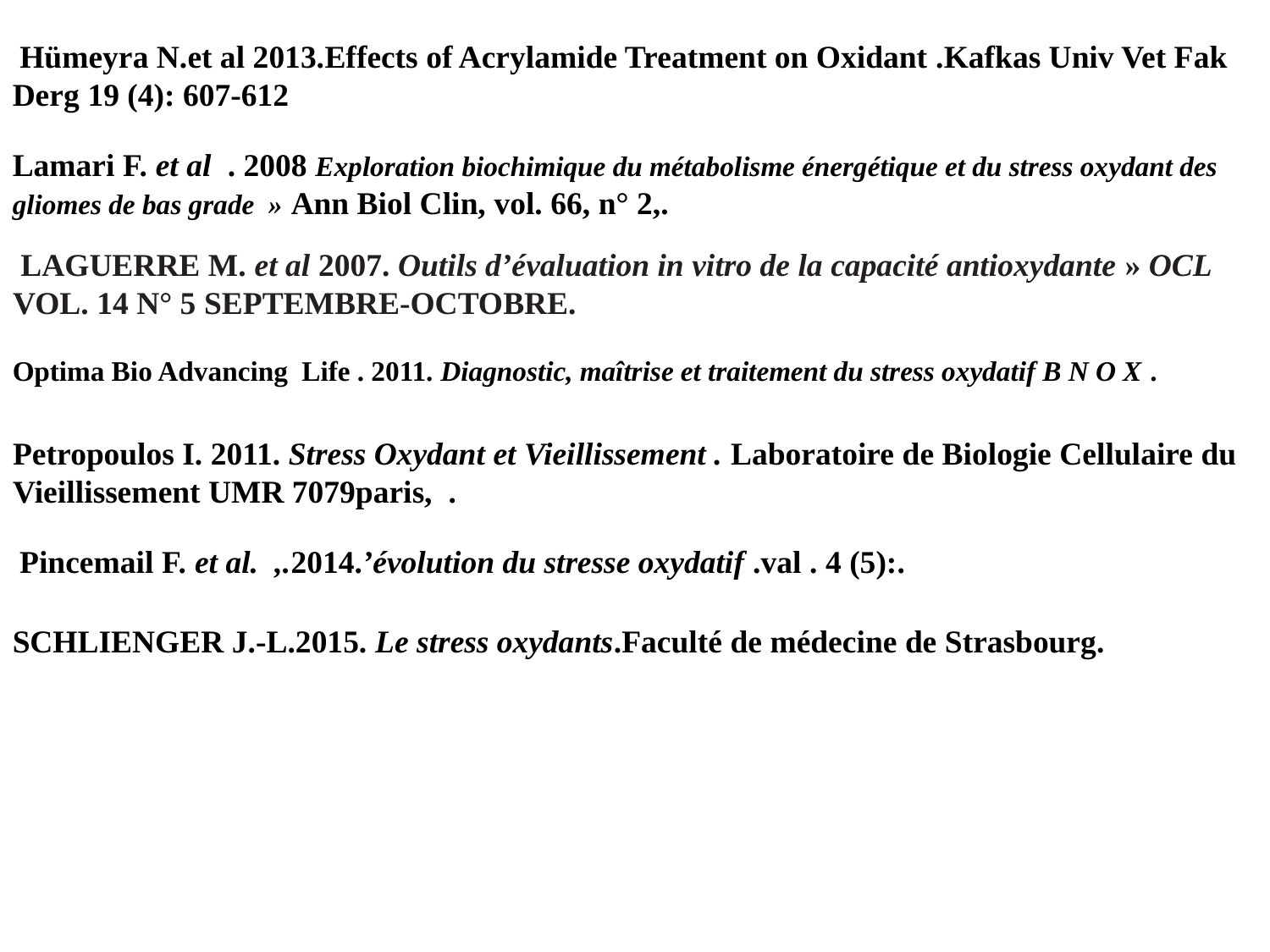

Hümeyra N.et al 2013.Effects of Acrylamide Treatment on Oxidant .Kafkas Univ Vet Fak Derg 19 (4): 607-612
Lamari F. et al  . 2008 Exploration biochimique du métabolisme énergétique et du stress oxydant des gliomes de bas grade  » Ann Biol Clin, vol. 66, n° 2,.
 LAGUERRE M. et al 2007. Outils d’évaluation in vitro de la capacité antioxydante » OCL VOL. 14 N° 5 SEPTEMBRE-OCTOBRE.
Optima Bio Advancing  Life . 2011. Diagnostic, maîtrise et traitement du stress oxydatif B N O X .
Petropoulos I. 2011. Stress Oxydant et Vieillissement . Laboratoire de Biologie Cellulaire du Vieillissement UMR 7079paris,  .
 Pincemail F. et al.  ,.2014.’évolution du stresse oxydatif .val . 4 (5):.
SCHLIENGER J.-L.2015. Le stress oxydants.Faculté de médecine de Strasbourg.